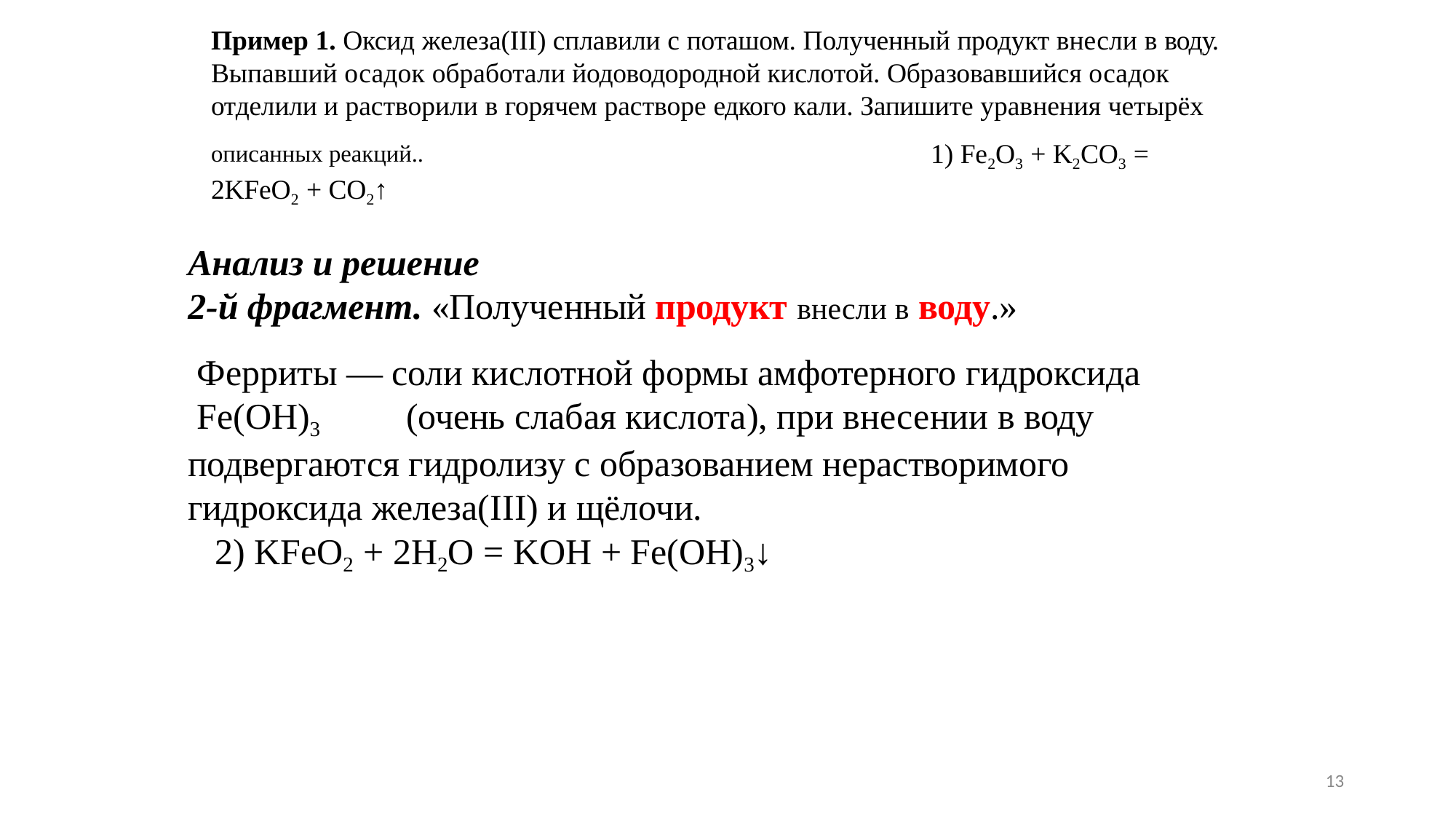

Пример 1. Оксид железа(III) сплавили с поташом. Полученный продукт внесли в воду.  Выпавший осадок обработали йодоводородной кислотой. Образовавшийся осадок  отделили и растворили в горячем растворе едкого кали. Запишите уравнения четырёх
описанных реакций..	1) Fe2O3 + K2CO3 = 2KFeO2 + CO2↑
Анализ и решение
2-й фрагмент. «Полученный продукт внесли в воду.»
Ферриты — соли кислотной формы амфотерного гидроксида  Fe(OH)3	(очень слабая кислота), при внесении в воду  подвергаются гидролизу с образованием нерастворимого  гидроксида железа(III) и щёлочи.
2) KFeO2 + 2H2O = KOH + Fe(OH)3↓
13